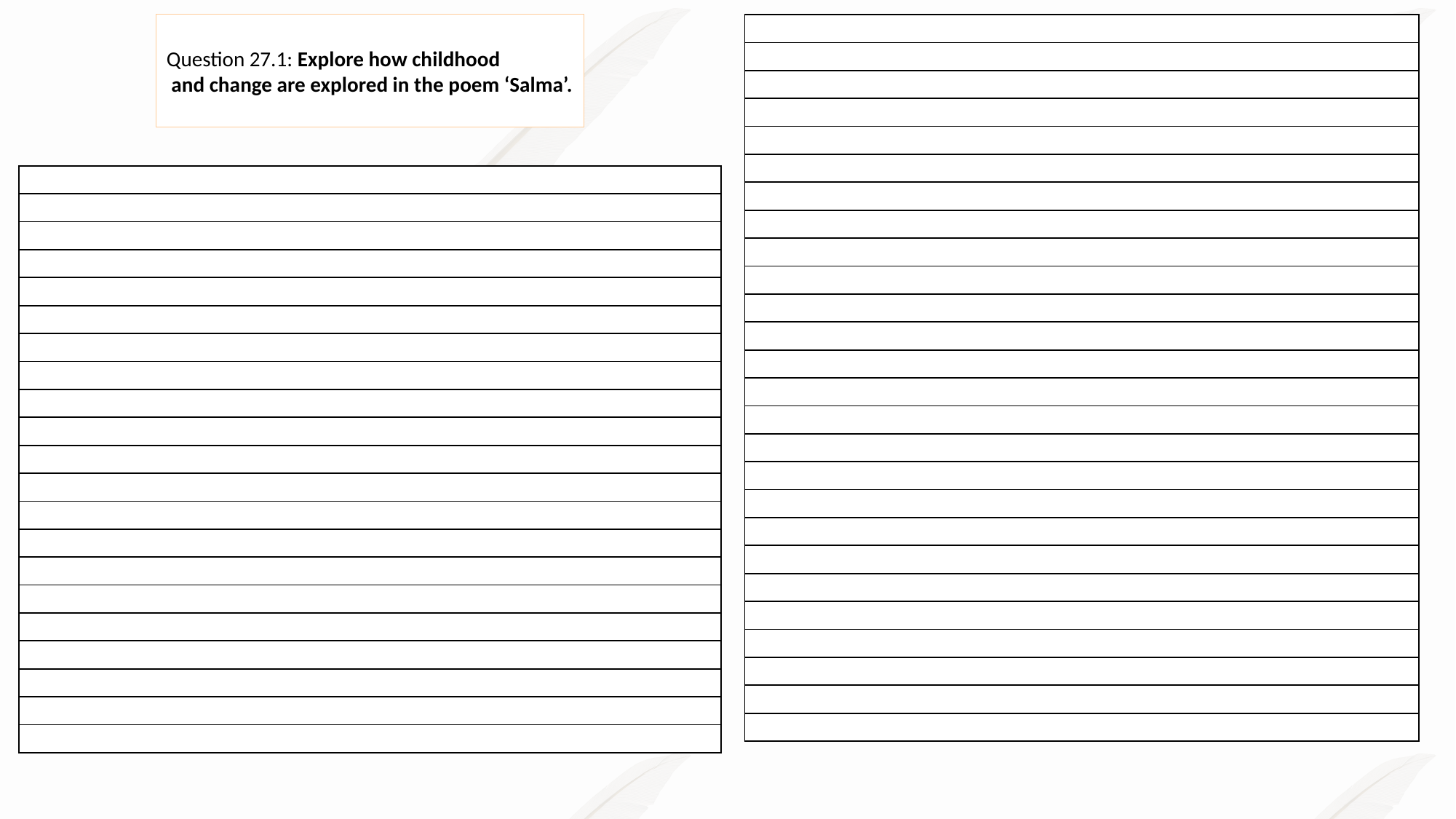

Question 27.1: Explore how childhood
 and change are explored in the poem ‘Salma’.

|  |
| --- |
|  |
|  |
|  |
|  |
|  |
|  |
|  |
|  |
|  |
|  |
|  |
|  |
|  |
|  |
|  |
|  |
|  |
|  |
|  |
|  |
|  |
|  |
|  |
|  |
|  |
|  |
| --- |
|  |
|  |
|  |
|  |
|  |
|  |
|  |
|  |
|  |
|  |
|  |
|  |
|  |
|  |
|  |
|  |
|  |
|  |
|  |
|  |